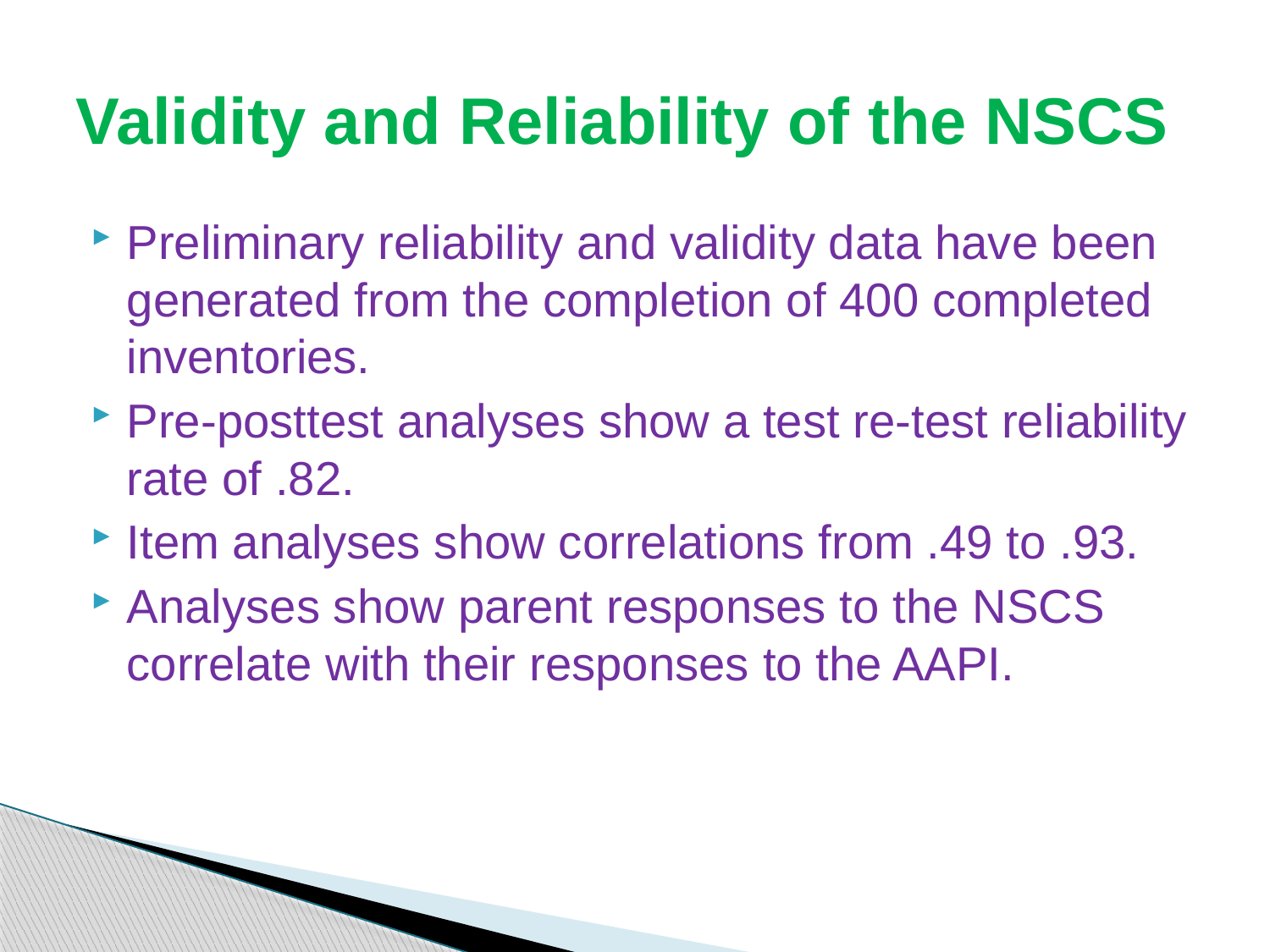

# Validity and Reliability of the NSCS
Preliminary reliability and validity data have been generated from the completion of 400 completed inventories.
Pre-posttest analyses show a test re-test reliability rate of .82.
Item analyses show correlations from .49 to .93.
Analyses show parent responses to the NSCS correlate with their responses to the AAPI.